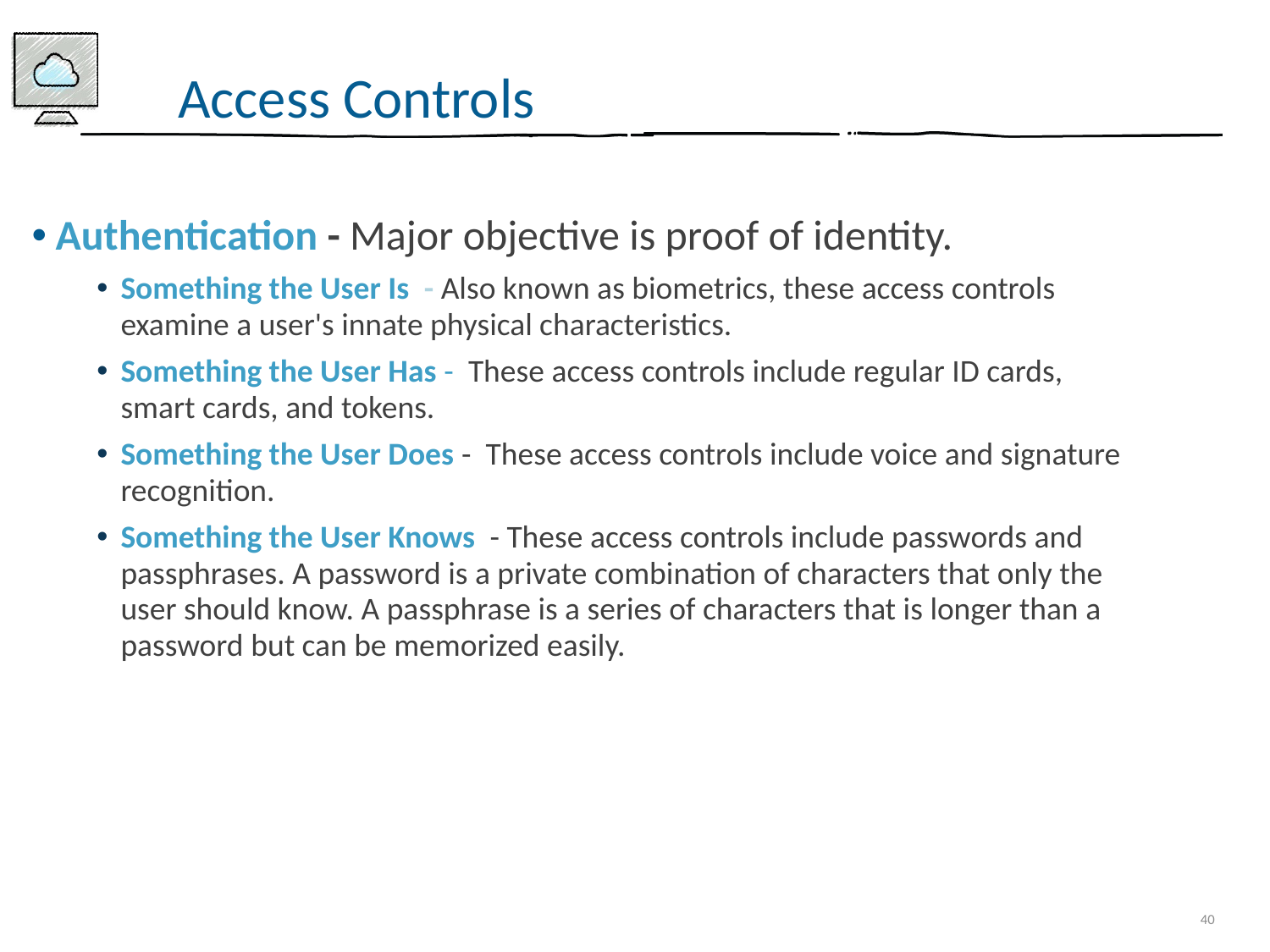

# Access Controls
Authentication - Major objective is proof of identity.
Something the User Is  - Also known as biometrics, these access controls examine a user's innate physical characteristics.
Something the User Has -  These access controls include regular ID cards, smart cards, and tokens.
Something the User Does -  These access controls include voice and signature recognition.
Something the User Knows  - These access controls include passwords and passphrases. A password is a private combination of characters that only the user should know. A passphrase is a series of characters that is longer than a password but can be memorized easily.